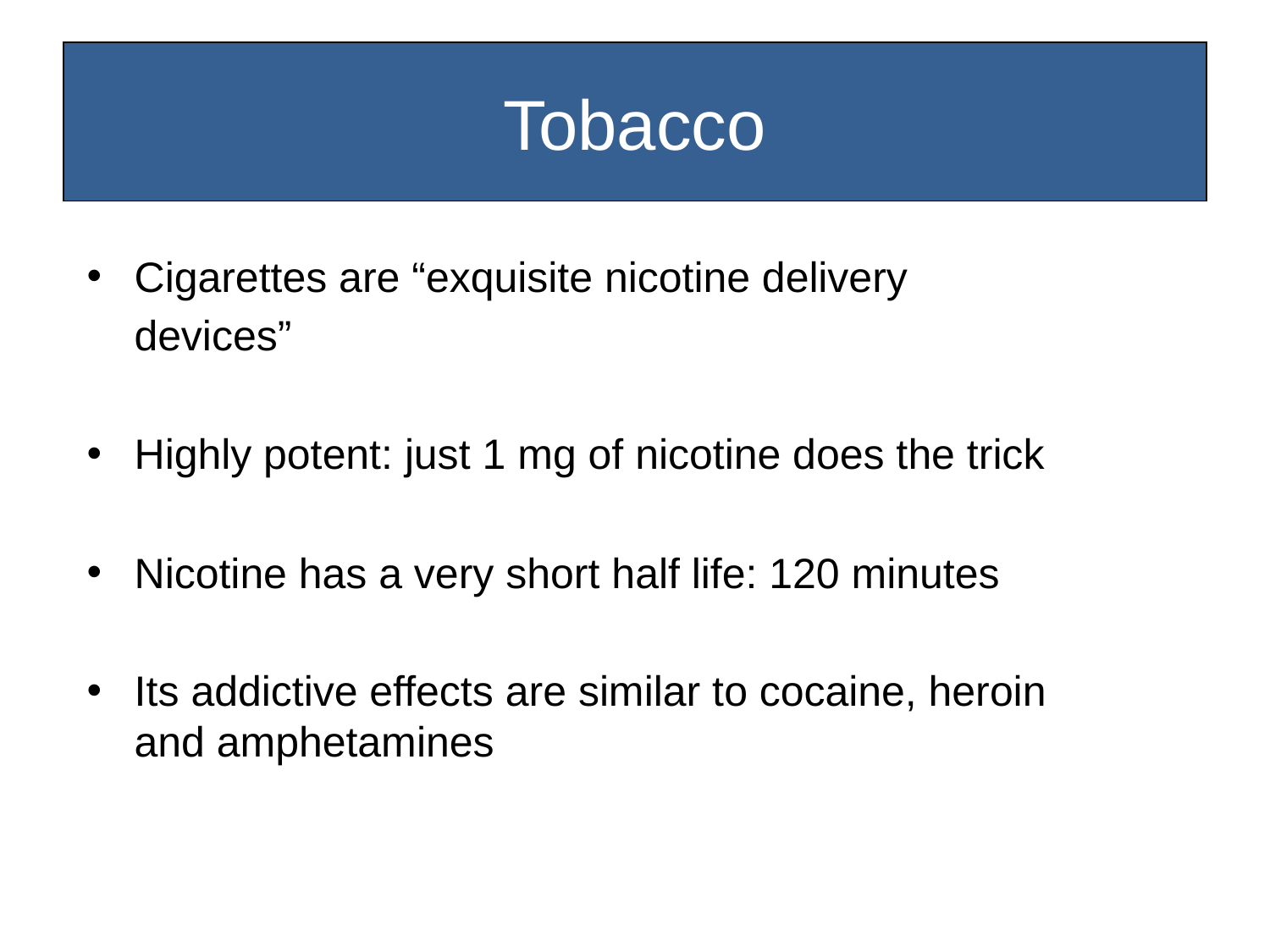

# Tobacco
Cigarettes are “exquisite nicotine delivery
    devices”

Highly potent: just 1 mg of nicotine does the trick

Nicotine has a very short half life: 120 minutes

Its addictive effects are similar to cocaine, heroin and amphetamines